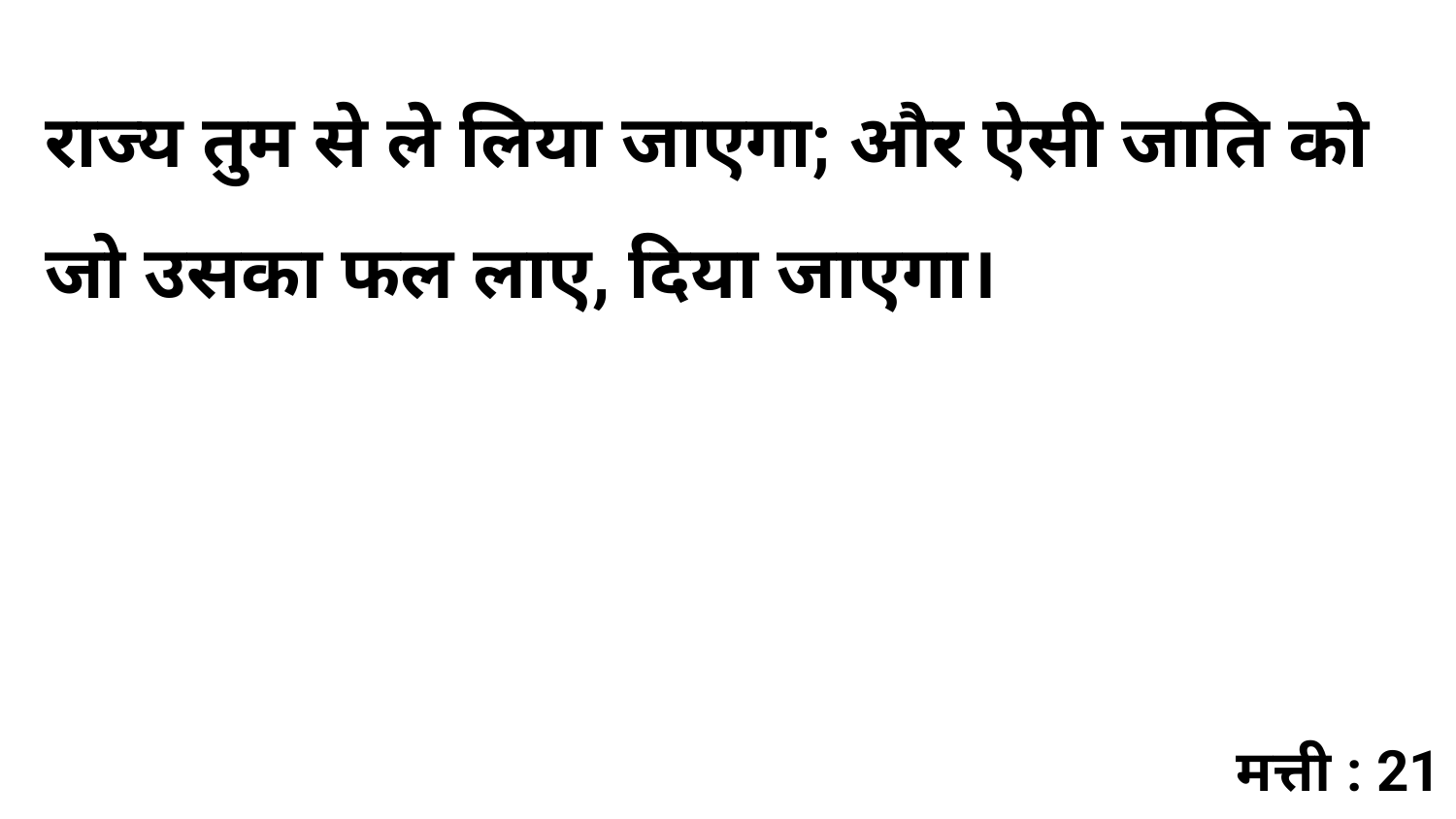

राज्य तुम से ले लिया जाएगा; और ऐसी जाति को जो उसका फल लाए, दिया जाएगा।
मत्ती : 21